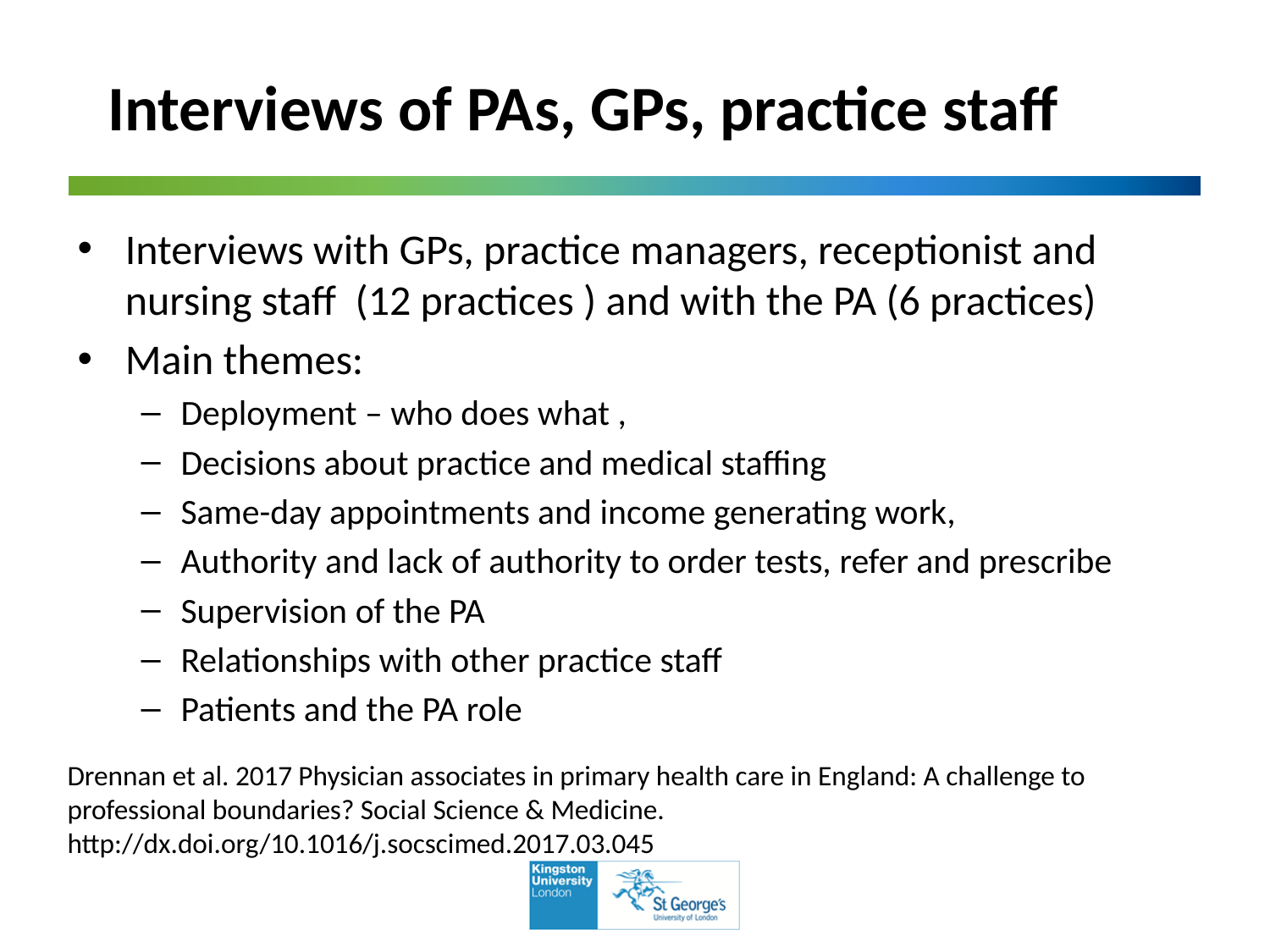

# Interviews of PAs, GPs, practice staff
Interviews with GPs, practice managers, receptionist and nursing staff  (12 practices ) and with the PA (6 practices)
Main themes:
Deployment – who does what ,
Decisions about practice and medical staffing
Same-day appointments and income generating work,
Authority and lack of authority to order tests, refer and prescribe
Supervision of the PA
Relationships with other practice staff
Patients and the PA role

Drennan et al. 2017 Physician associates in primary health care in England: A challenge to professional boundaries? Social Science & Medicine.
http://dx.doi.org/10.1016/j.socscimed.2017.03.045